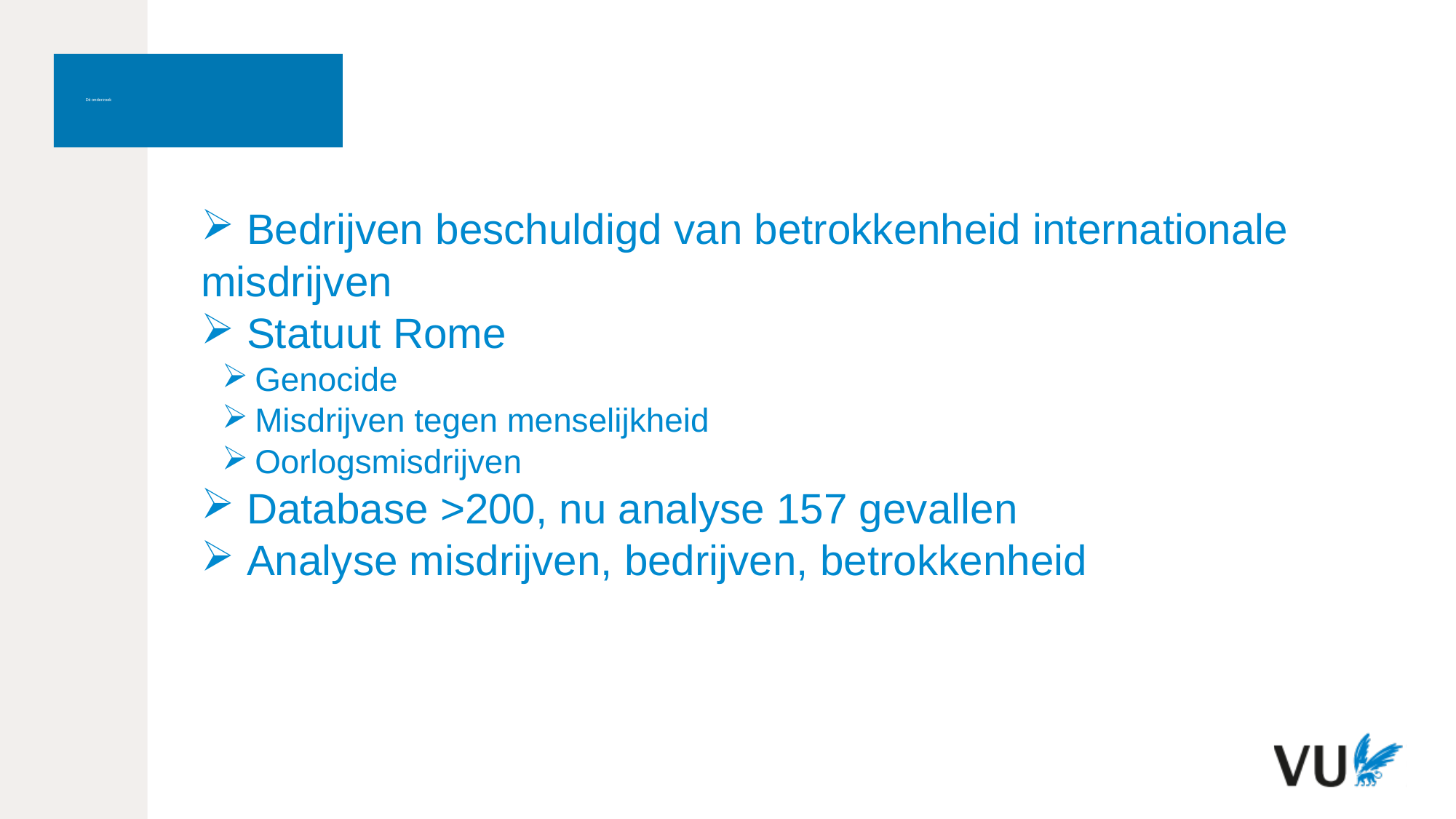

# Dit onderzoek
 Bedrijven beschuldigd van betrokkenheid internationale misdrijven
 Statuut Rome
Genocide
Misdrijven tegen menselijkheid
Oorlogsmisdrijven
 Database >200, nu analyse 157 gevallen
 Analyse misdrijven, bedrijven, betrokkenheid